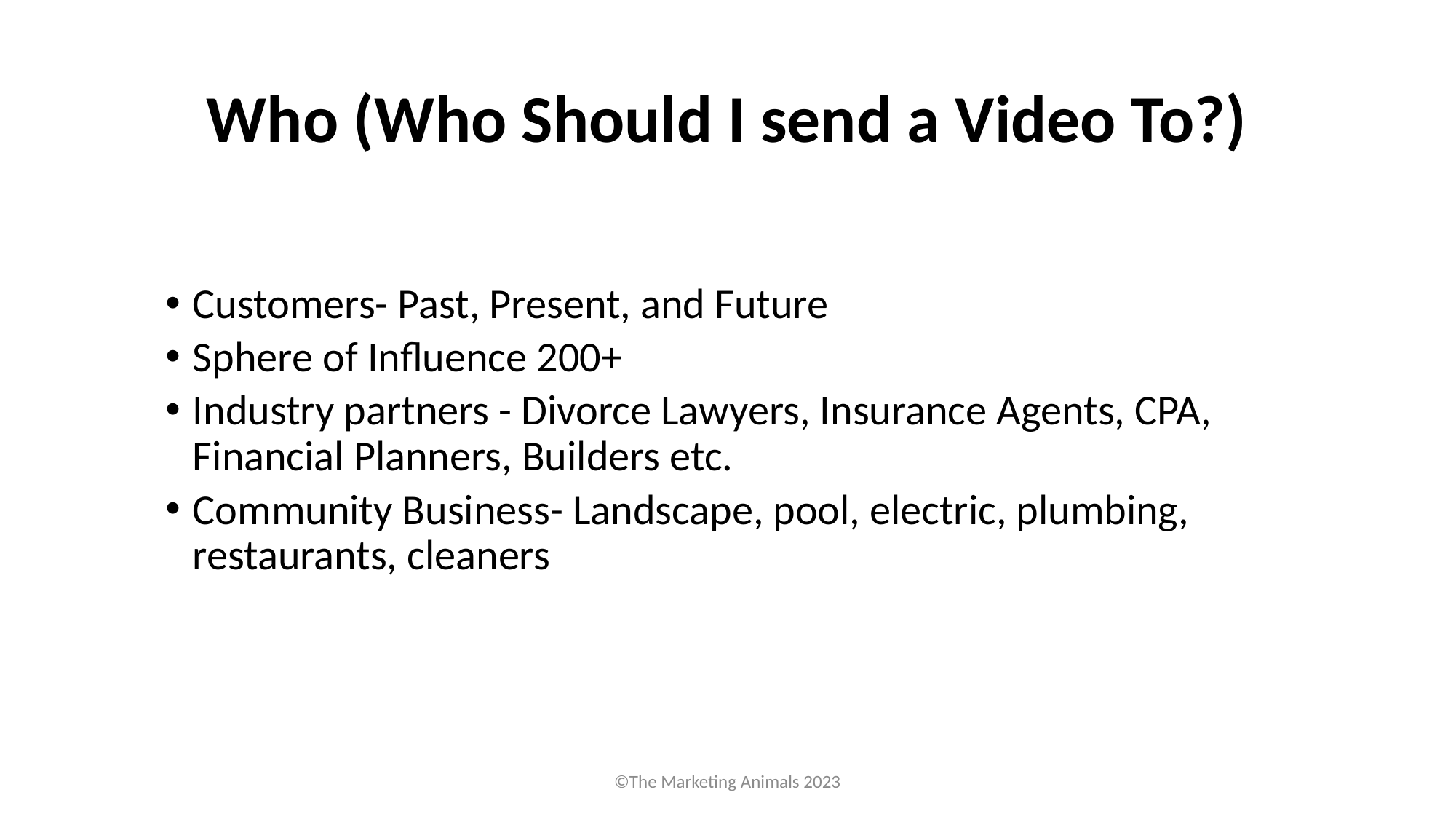

# Who (Who Should I send a Video To?)

Customers- Past, Present, and Future
Sphere of Influence 200+
Industry partners - Divorce Lawyers, Insurance Agents, CPA, Financial Planners, Builders etc.
Community Business- Landscape, pool, electric, plumbing, restaurants, cleaners
©The Marketing Animals 2023